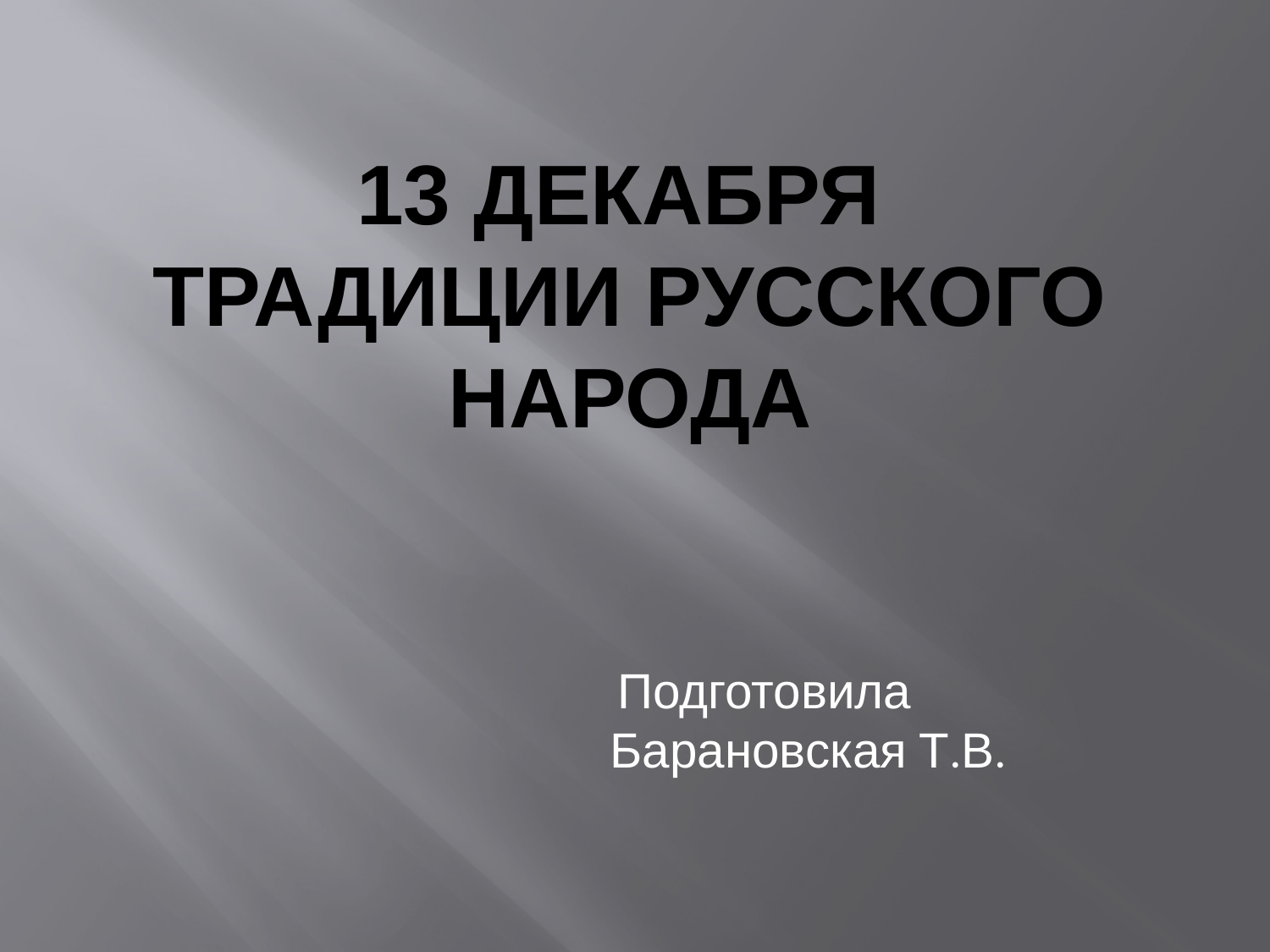

# 13 декабря Традиции русского народа

			  		Подготовила 		Барановская Т.В.